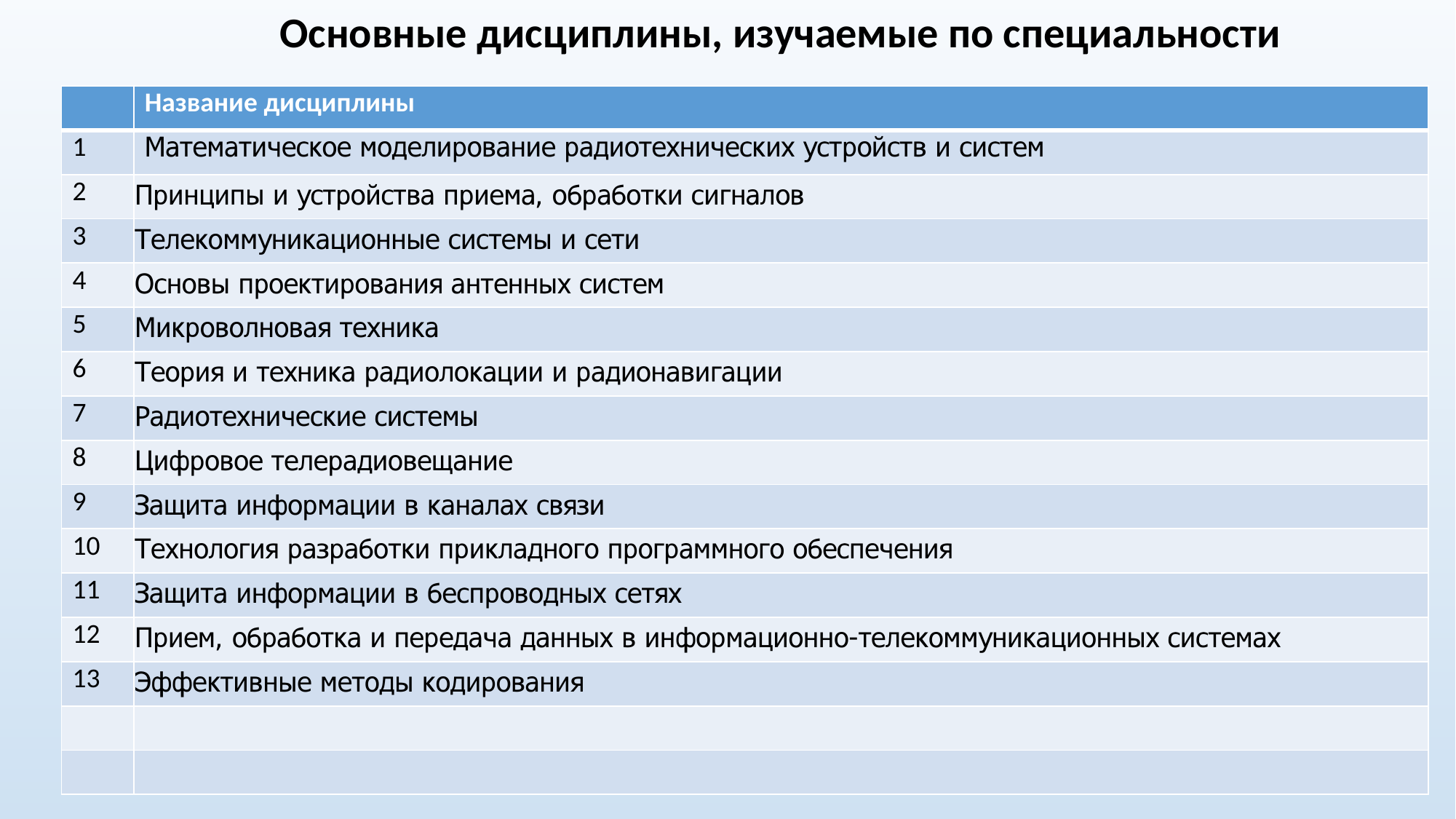

Основные дисциплины, изучаемые по специальности
|  | Название дисциплины |
| --- | --- |
| 1 | Математическое моделирование радиотехнических устройств и систем |
| 2 | Принципы и устройства приема, обработки сигналов |
| 3 | Телекоммуникационные системы и сети |
| 4 | Основы проектирования антенных систем |
| 5 | Микроволновая техника |
| 6 | Теория и техника радиолокации и радионавигации |
| 7 | Радиотехнические системы |
| 8 | Цифровое телерадиовещание |
| 9 | Защита информации в каналах связи |
| 10 | Технология разработки прикладного программного обеспечения |
| 11 | Защита информации в беспроводных сетях |
| 12 | Прием, обработка и передача данных в информационно-телекоммуникационных системах |
| 13 | Эффективные методы кодирования |
|  |  |
|  |  |